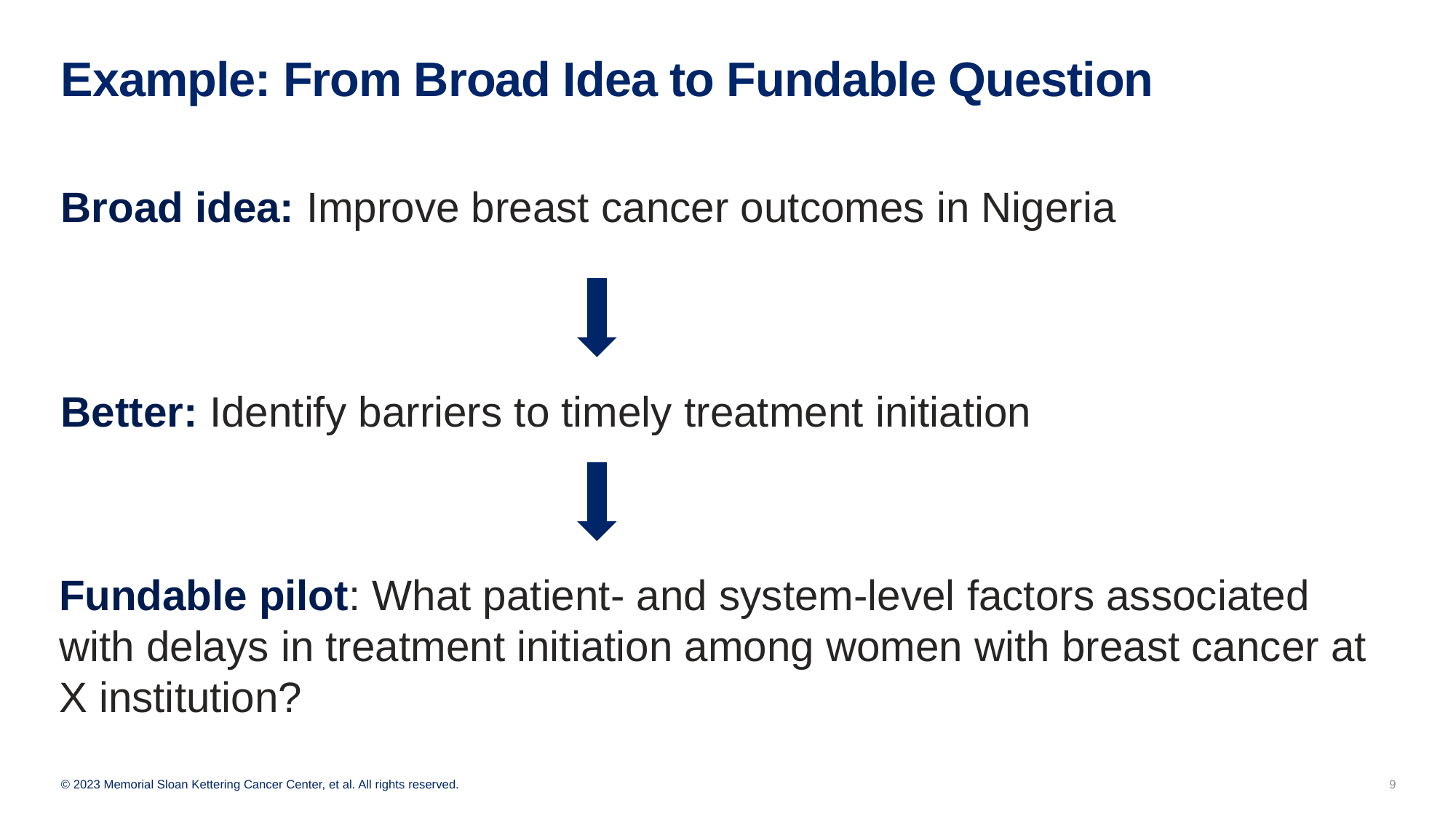

# Example: From Broad Idea to Fundable Question
Broad idea: Improve breast cancer outcomes in Nigeria

Better: Identify barriers to timely treatment initiation

Fundable pilot: What patient- and system-level factors associated with delays in treatment initiation among women with breast cancer at X institution?

9